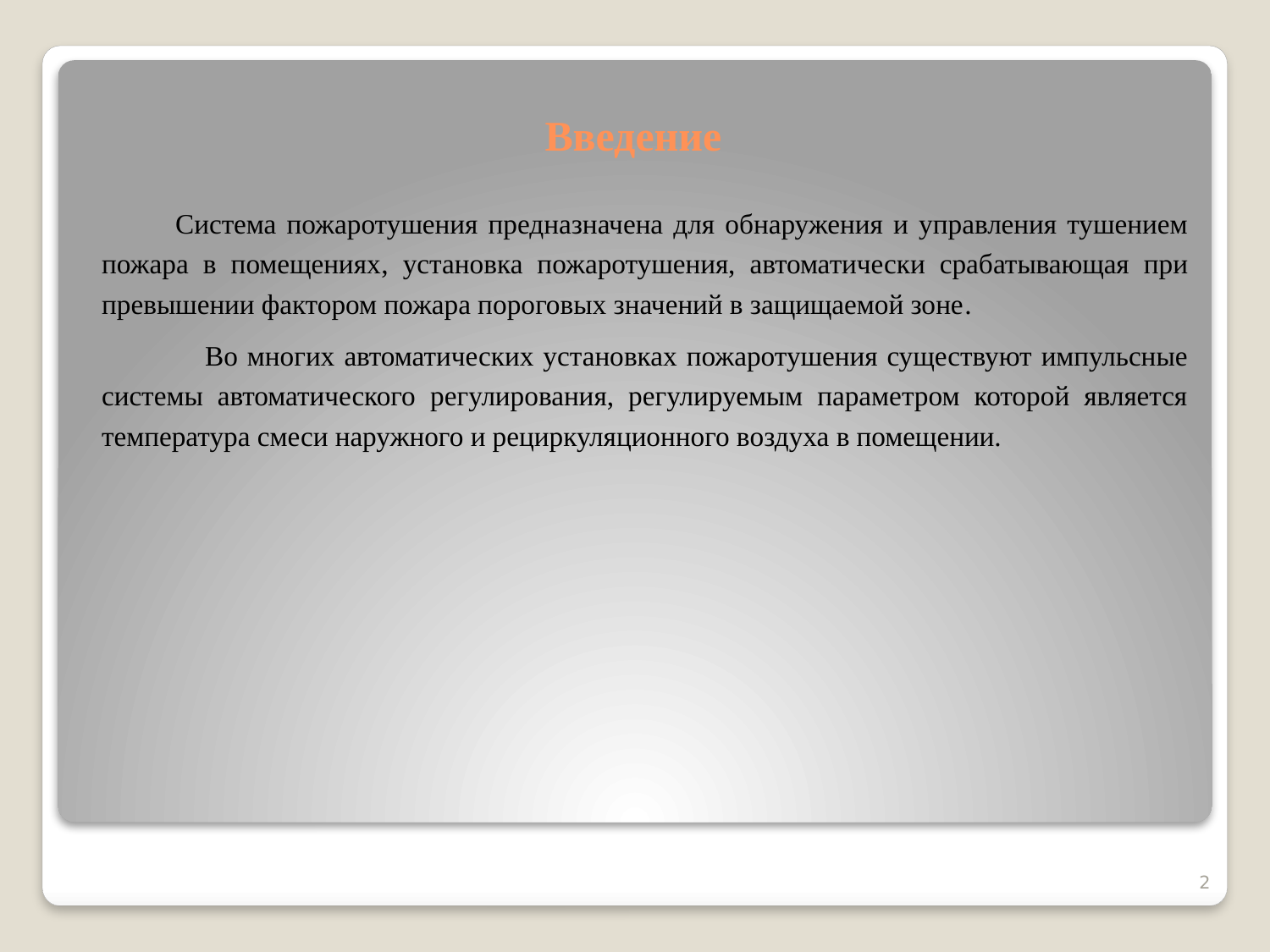

# Введение
       Система пожаротушения предназначена для обнаружения и управления тушением пожара в помещениях, установка пожаротушения, автоматически срабатывающая при превышении фактором пожара пороговых значений в защищаемой зоне.
           Во многих автоматических установках пожаротушения существуют импульсные системы автоматического регулирования, регулируемым параметром которой является температура смеси наружного и рециркуляционного воздуха в помещении.

2